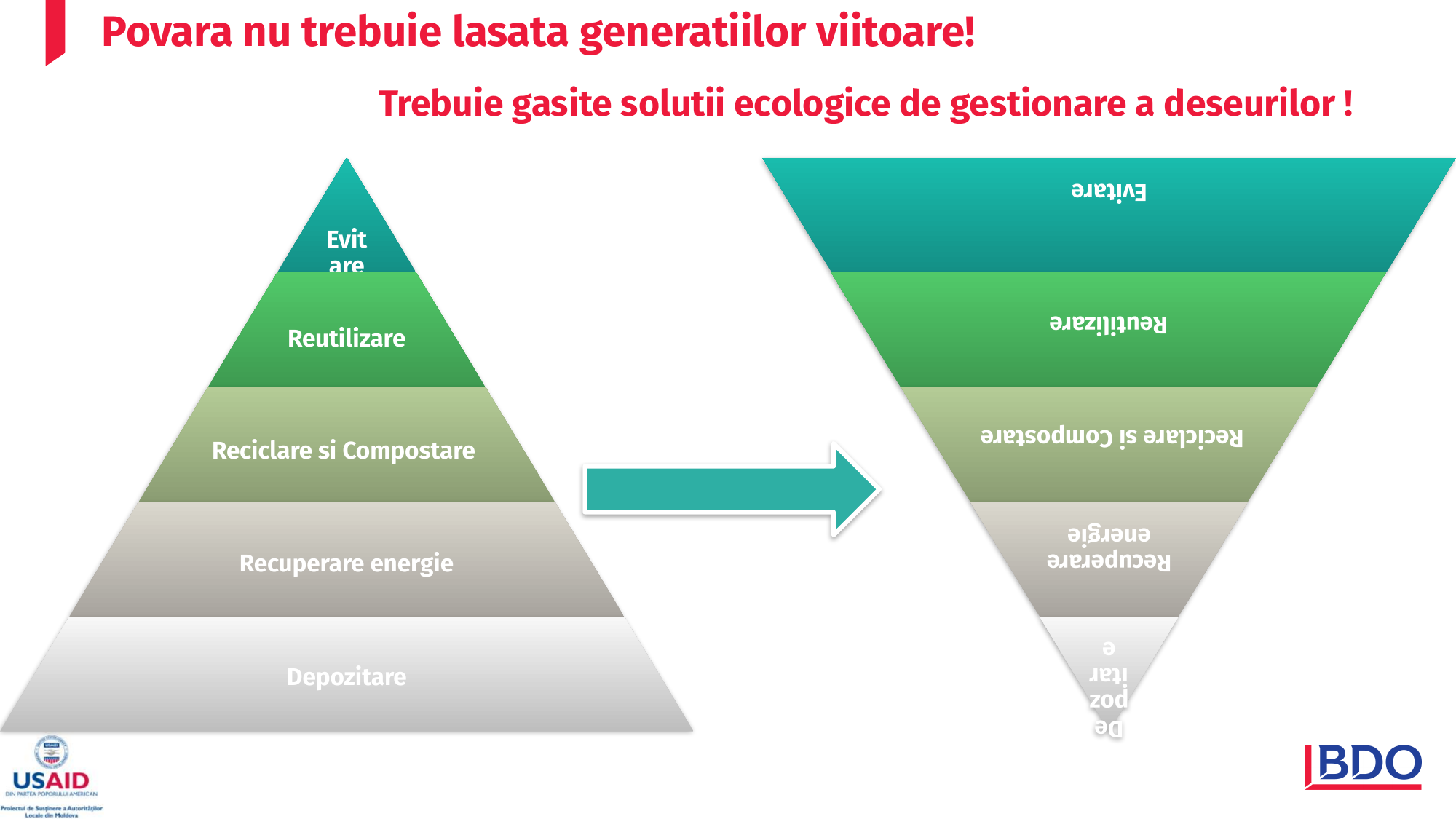

Povara nu trebuie lasata generatiilor viitoare!
Trebuie gasite solutii ecologice de gestionare a deseurilor !

Evitare
Reutilizare
Reciclare si Compostare
Recuperare energie
Depozitare

Evitare
Reutilizare
Reciclare si Compostare
Recuperare energie
Depozitare